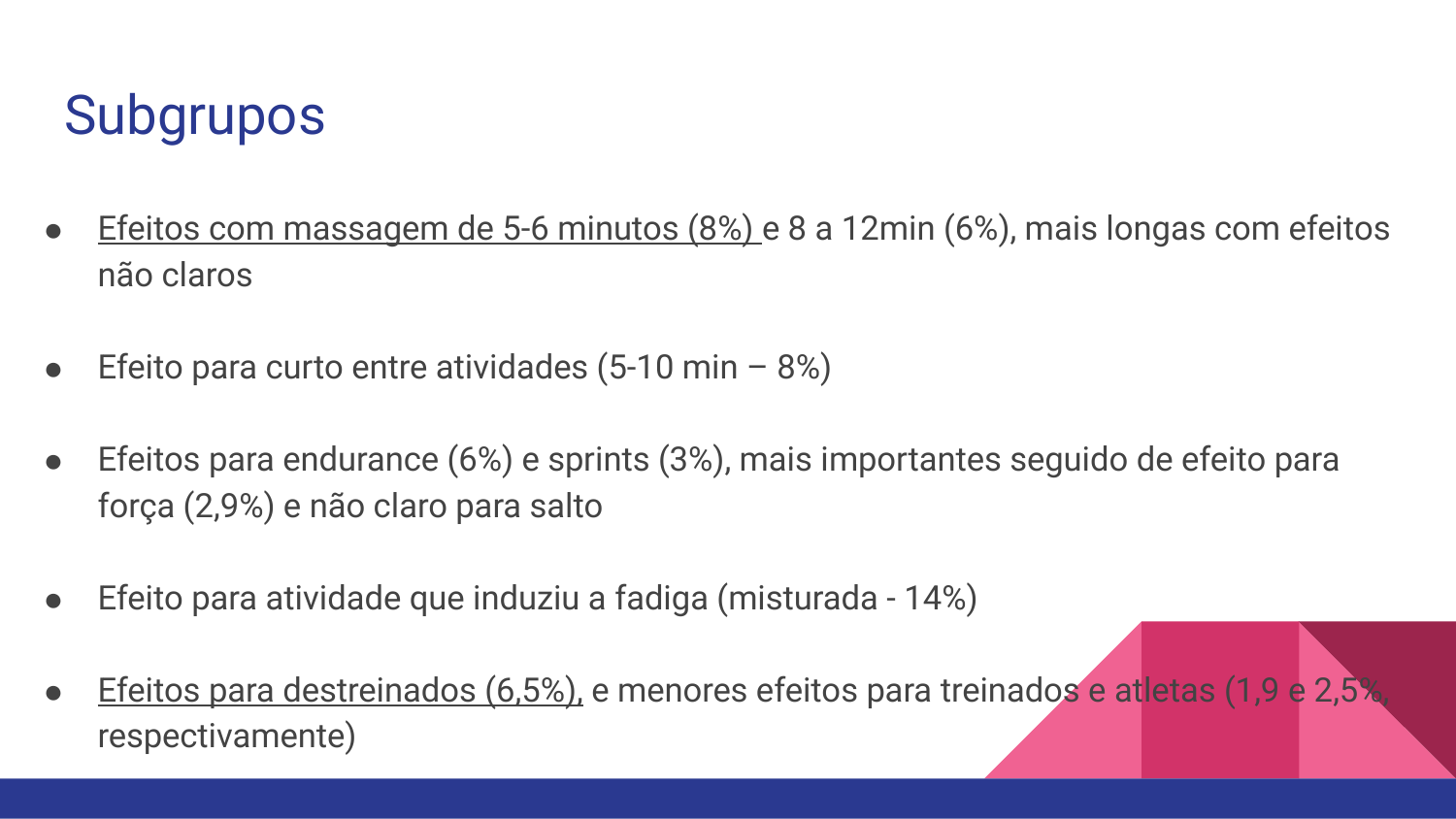

# Subgrupos
Efeitos com massagem de 5-6 minutos (8%) e 8 a 12min (6%), mais longas com efeitos não claros

Efeito para curto entre atividades (5-10 min – 8%)

Efeitos para endurance (6%) e sprints (3%), mais importantes seguido de efeito para força (2,9%) e não claro para salto

Efeito para atividade que induziu a fadiga (misturada - 14%)

Efeitos para destreinados (6,5%), e menores efeitos para treinados e atletas (1,9 e 2,5%, respectivamente)